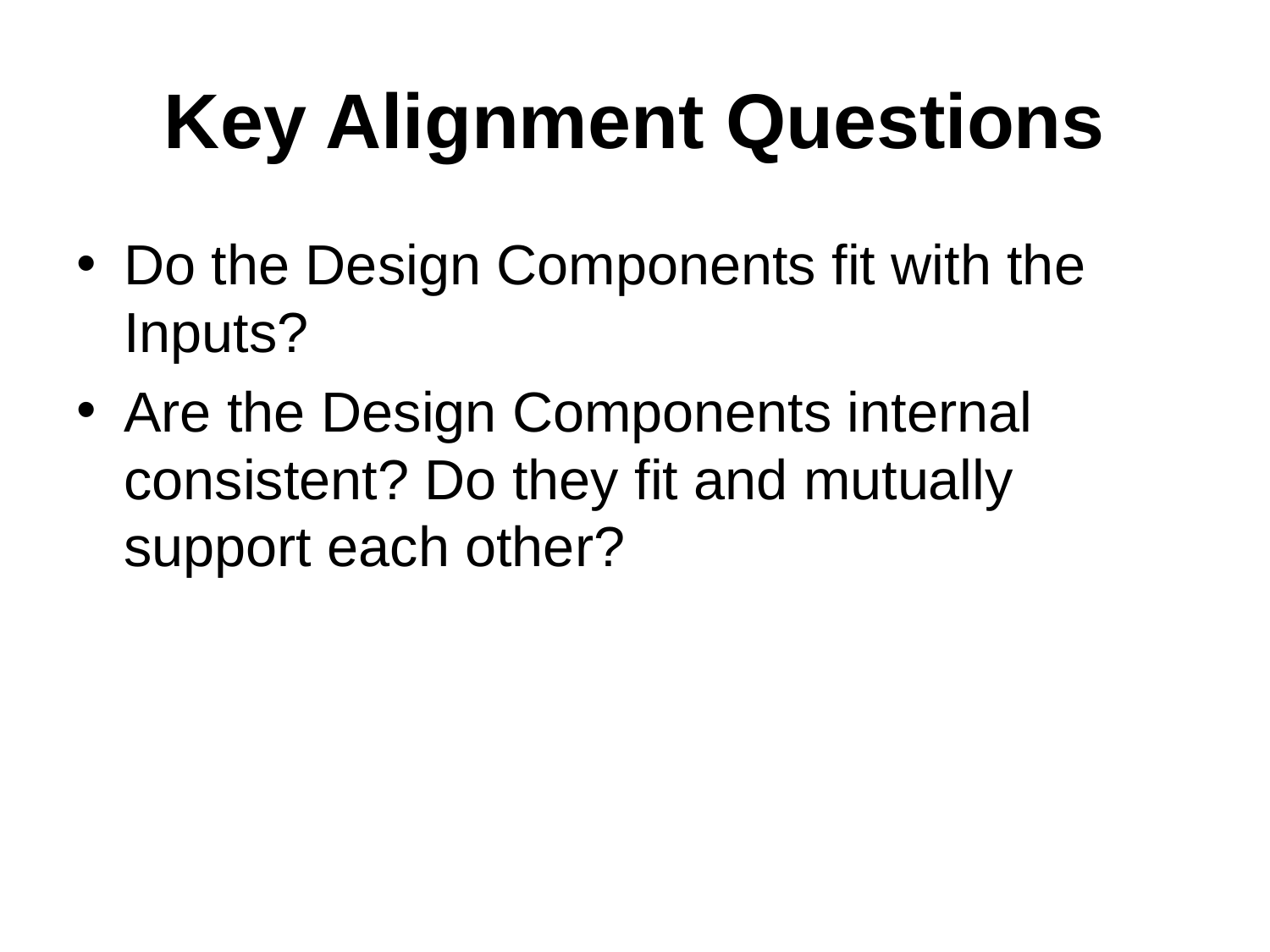

# Key Alignment Questions
Do the Design Components fit with the Inputs?
Are the Design Components internal consistent? Do they fit and mutually support each other?